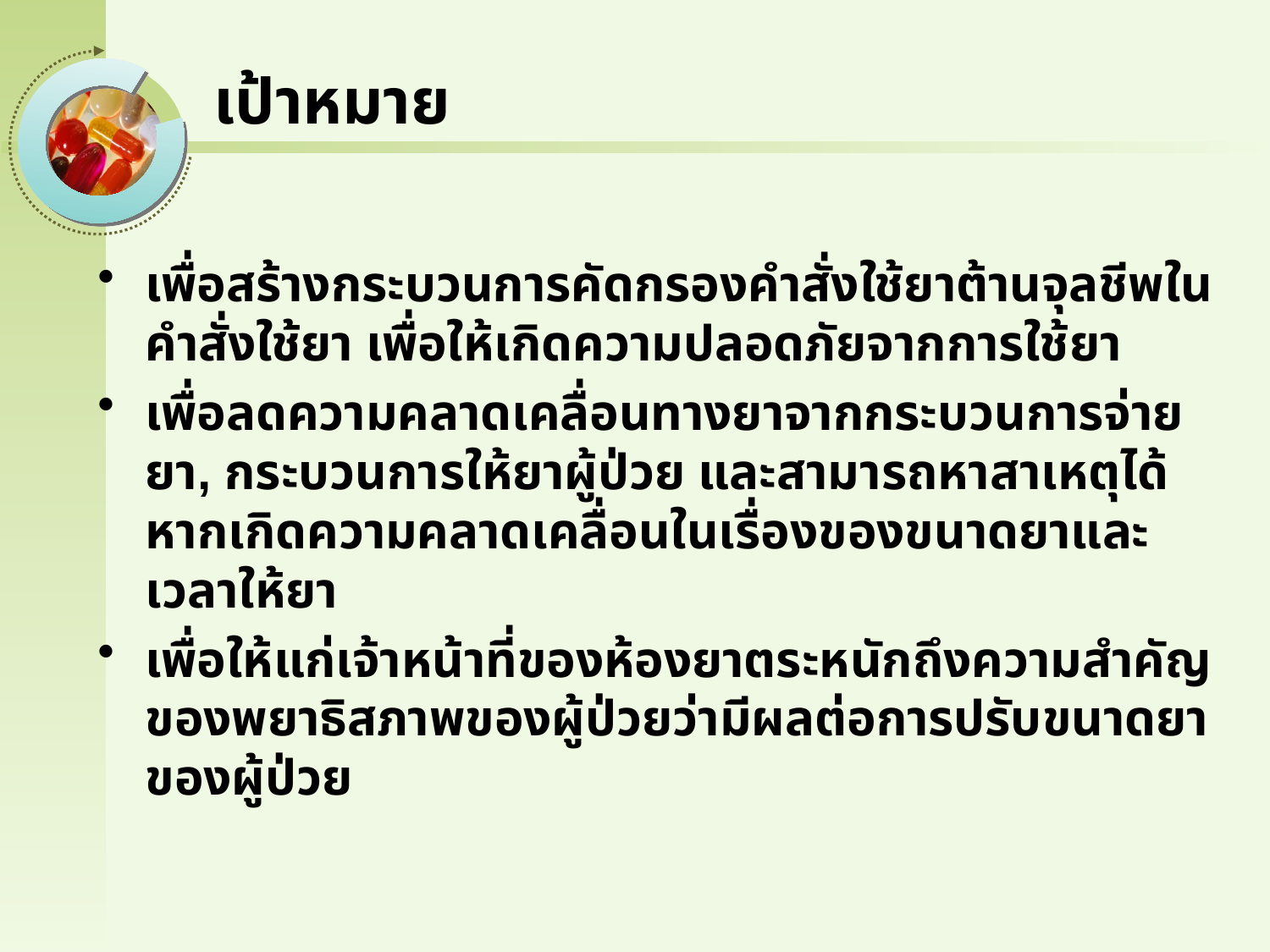

# เป้าหมาย
เพื่อสร้างกระบวนการคัดกรองคำสั่งใช้ยาต้านจุลชีพในคำสั่งใช้ยา เพื่อให้เกิดความปลอดภัยจากการใช้ยา
เพื่อลดความคลาดเคลื่อนทางยาจากกระบวนการจ่ายยา, กระบวนการให้ยาผู้ป่วย และสามารถหาสาเหตุได้หากเกิดความคลาดเคลื่อนในเรื่องของขนาดยาและเวลาให้ยา
เพื่อให้แก่เจ้าหน้าที่ของห้องยาตระหนักถึงความสำคัญของพยาธิสภาพของผู้ป่วยว่ามีผลต่อการปรับขนาดยาของผู้ป่วย